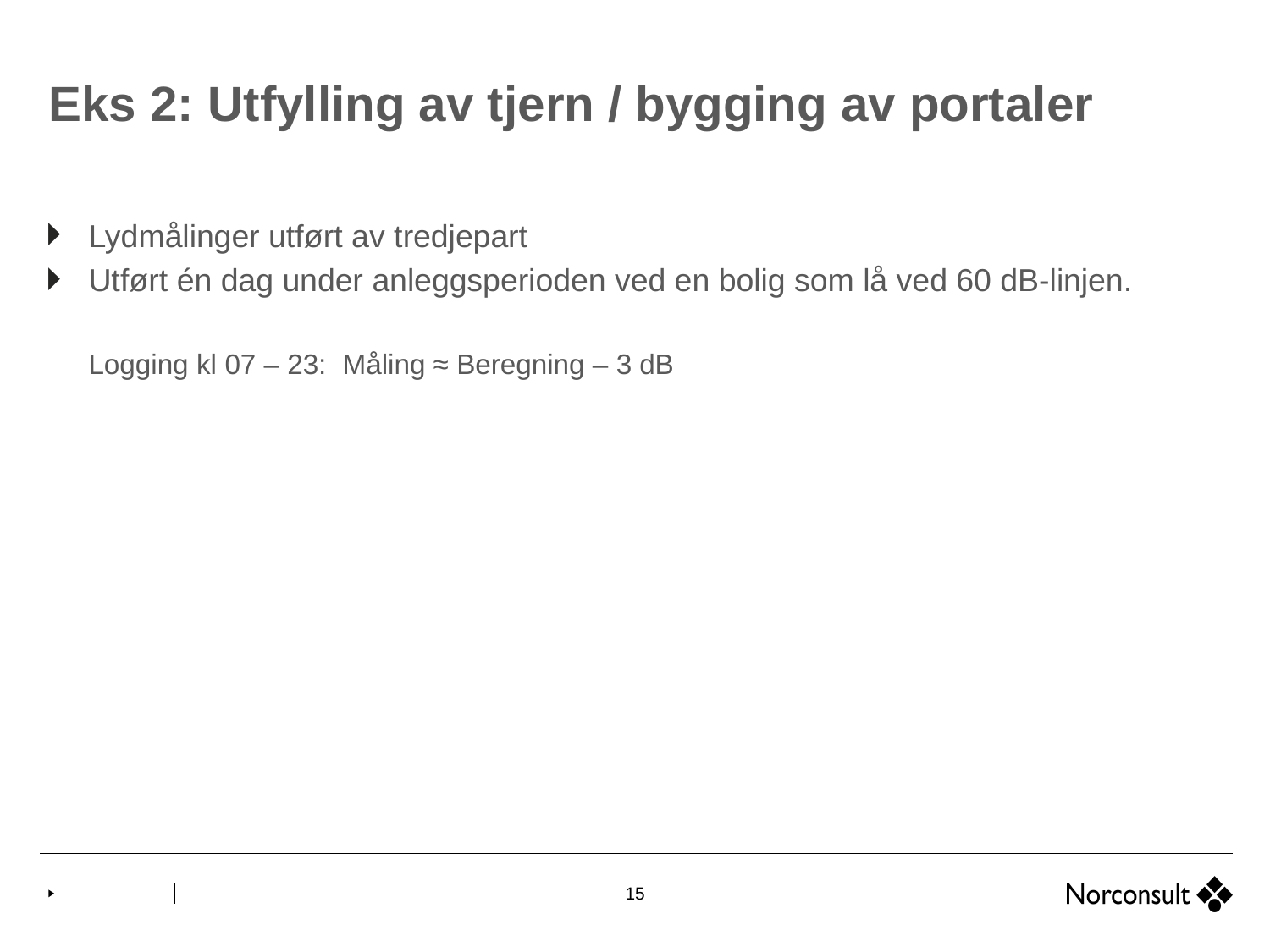

# Eks 2: Utfylling av tjern / bygging av portaler
Lydmålinger utført av tredjepart
Utført én dag under anleggsperioden ved en bolig som lå ved 60 dB-linjen.

Logging kl 07 – 23:	Måling ≈ Beregning – 3 dB

15